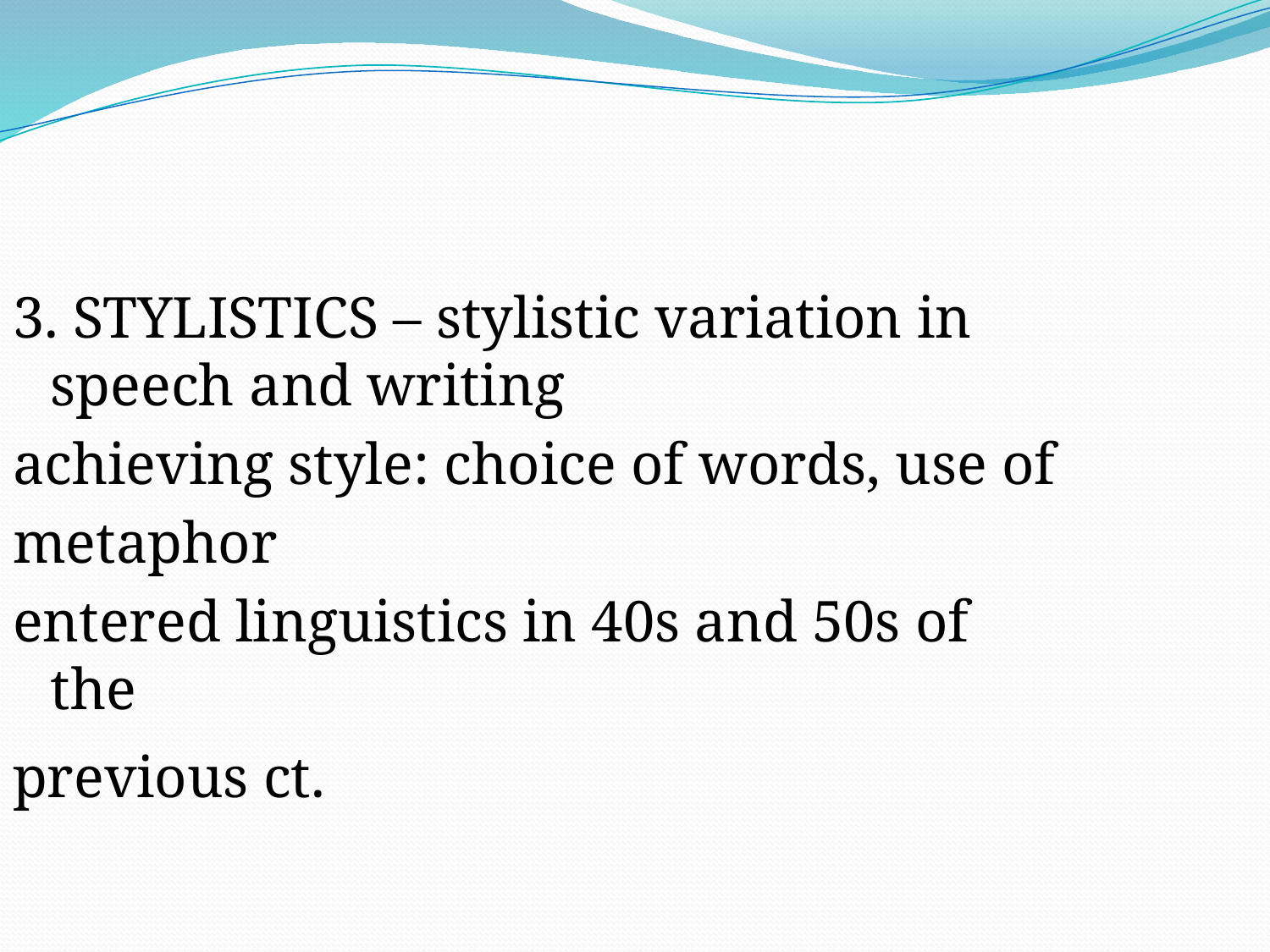

3. STYLISTICS – stylistic variation in speech and writing
achieving style: choice of words, use of
metaphor
entered linguistics in 40s and 50s of the
previous ct.